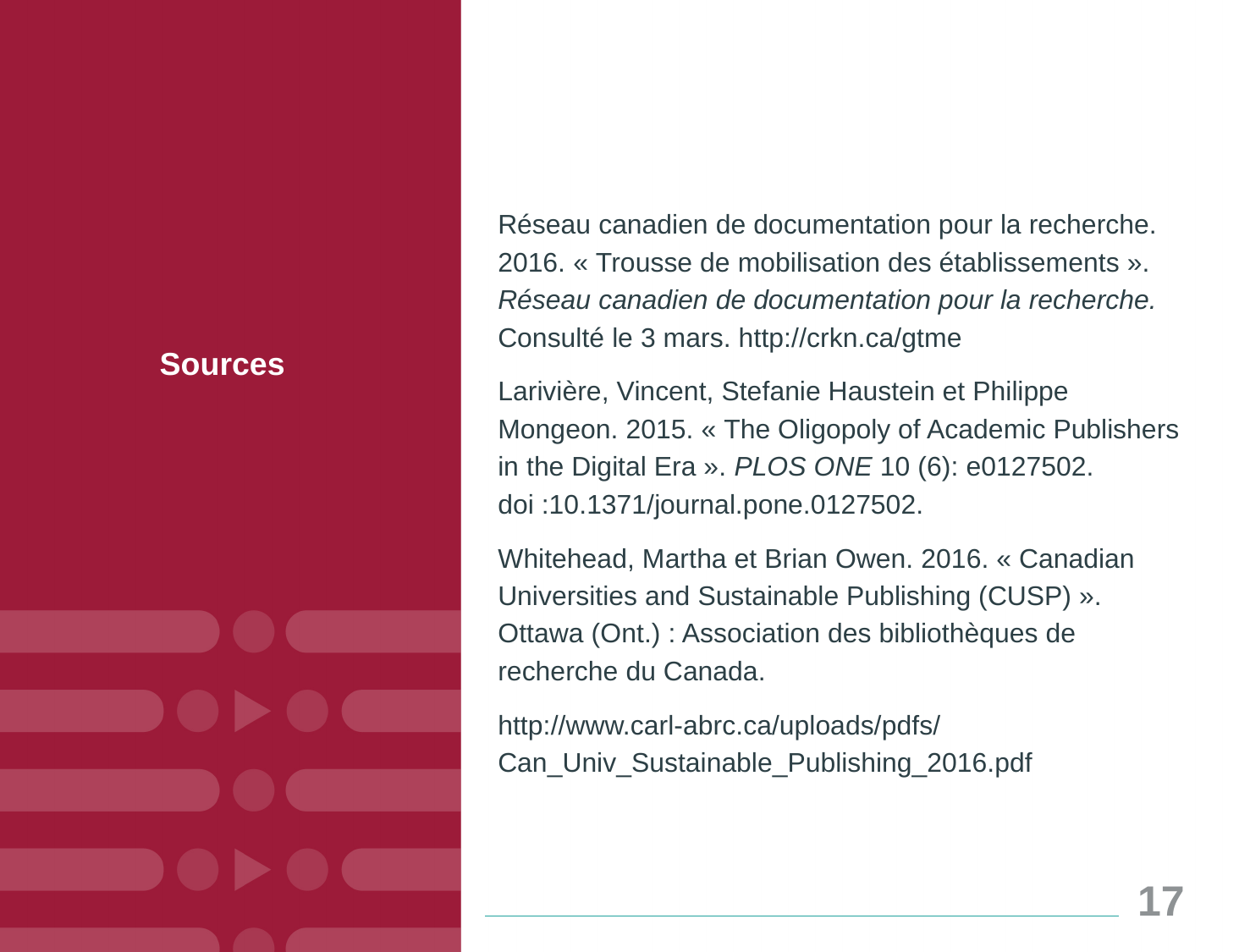

Réseau canadien de documentation pour la recherche. 2016. « Trousse de mobilisation des établissements ». Réseau canadien de documentation pour la recherche. Consulté le 3 mars. http://crkn.ca/gtme
Larivière, Vincent, Stefanie Haustein et Philippe Mongeon. 2015. « The Oligopoly of Academic Publishers in the Digital Era ». PLOS ONE 10 (6): e0127502. doi :10.1371/journal.pone.0127502.
Whitehead, Martha et Brian Owen. 2016. « Canadian Universities and Sustainable Publishing (CUSP) ». Ottawa (Ont.) : Association des bibliothèques de recherche du Canada.
http://www.carl-abrc.ca/uploads/pdfs/Can_Univ_Sustainable_Publishing_2016.pdf
# Sources
17